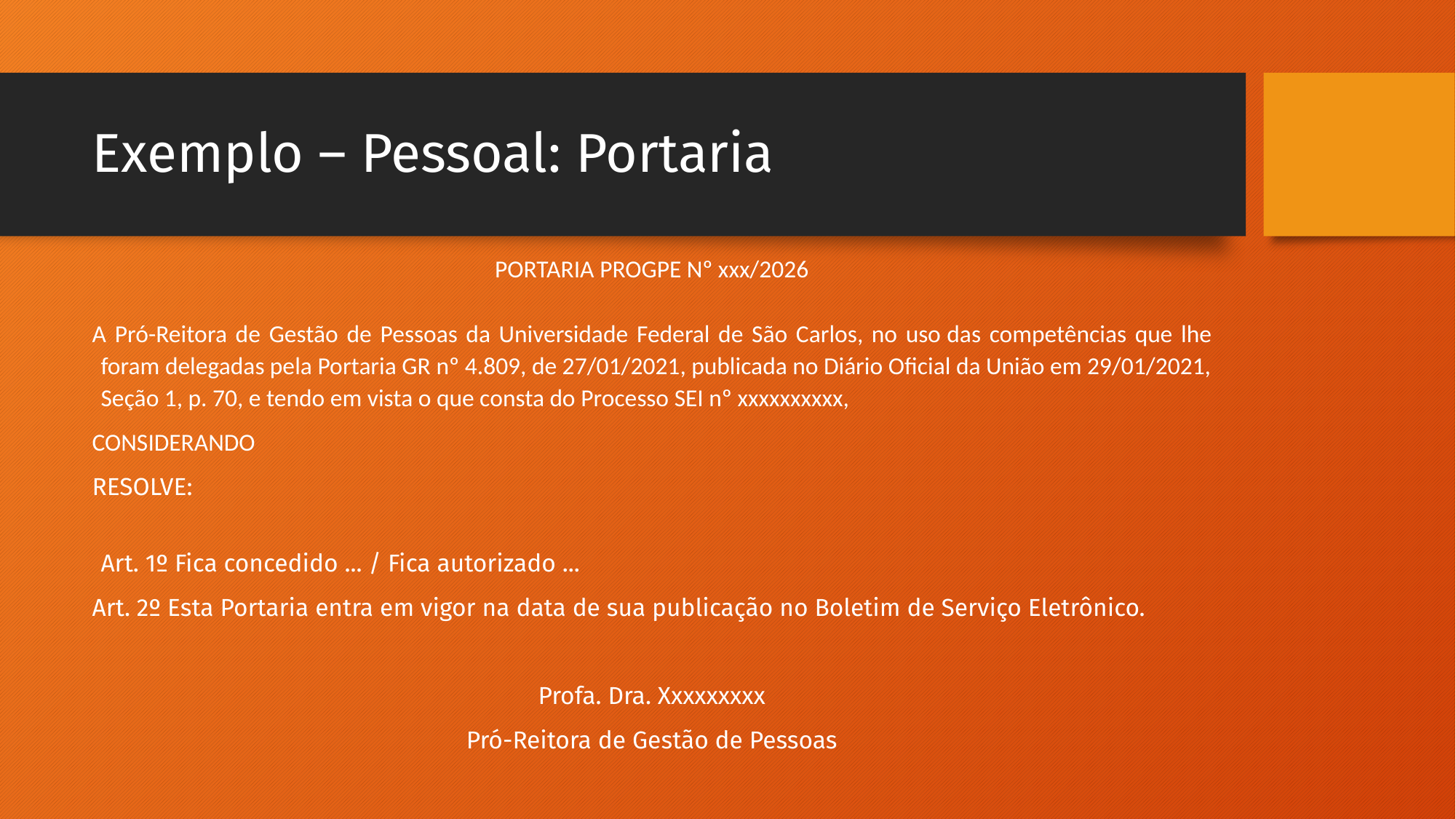

# Exemplo – Pessoal: Portaria
PORTARIA PROGPE Nº xxx/2026

A Pró-Reitora de Gestão de Pessoas da Universidade Federal de São Carlos, no uso das competências que lhe foram delegadas pela Portaria GR nº 4.809, de 27/01/2021, publicada no Diário Oficial da União em 29/01/2021, Seção 1, p. 70, e tendo em vista o que consta do Processo SEI nº xxxxxxxxxx,
CONSIDERANDO
RESOLVE:
Art. 1º Fica concedido ... / Fica autorizado ...
Art. 2º Esta Portaria entra em vigor na data de sua publicação no Boletim de Serviço Eletrônico.

Profa. Dra. Xxxxxxxxx
Pró-Reitora de Gestão de Pessoas